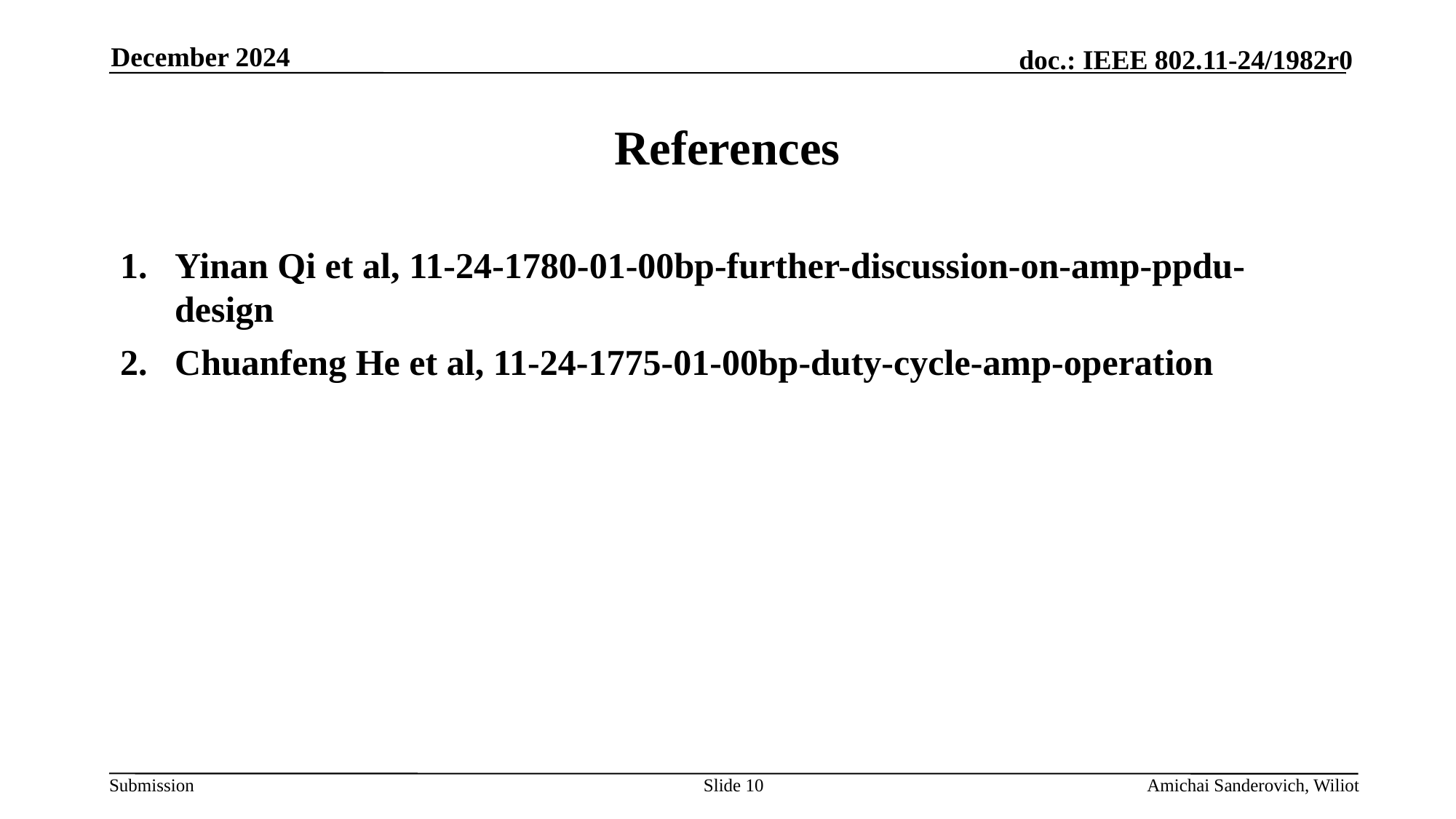

December 2024
# References
Yinan Qi et al, 11-24-1780-01-00bp-further-discussion-on-amp-ppdu-design
Chuanfeng He et al, 11-24-1775-01-00bp-duty-cycle-amp-operation
Slide 10
Amichai Sanderovich, Wiliot